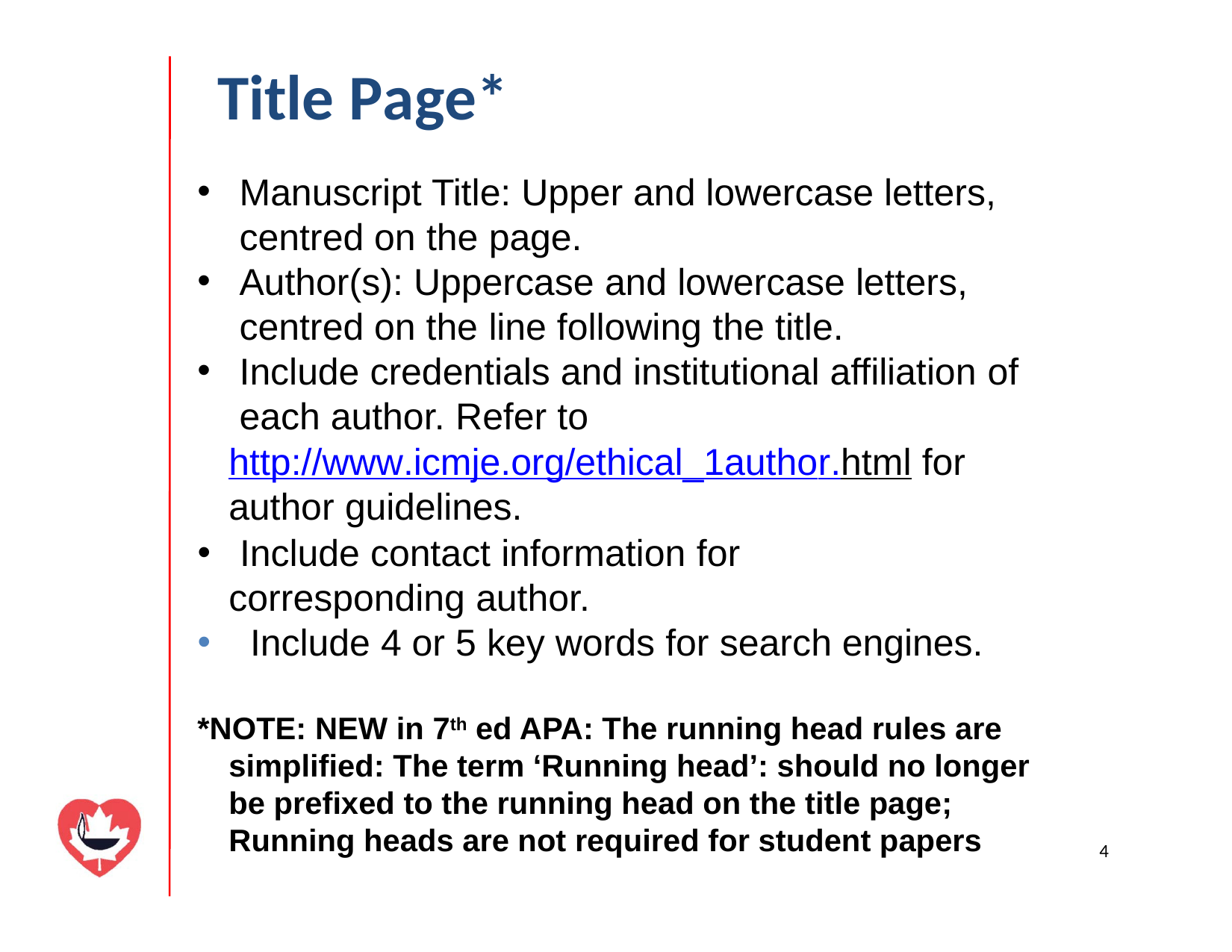

# Title Page*
Manuscript Title: Upper and lowercase letters, centred on the page.
Author(s): Uppercase and lowercase letters, centred on the line following the title.
Include credentials and institutional affiliation of each author. Refer to
http://www.icmje.org/ethical_1author.html for author guidelines.
Include contact information for
corresponding author.
 Include 4 or 5 key words for search engines.

*NOTE: NEW in 7th ed APA: The running head rules are simplified: The term ‘Running head’: should no longer be prefixed to the running head on the title page; Running heads are not required for student papers

4